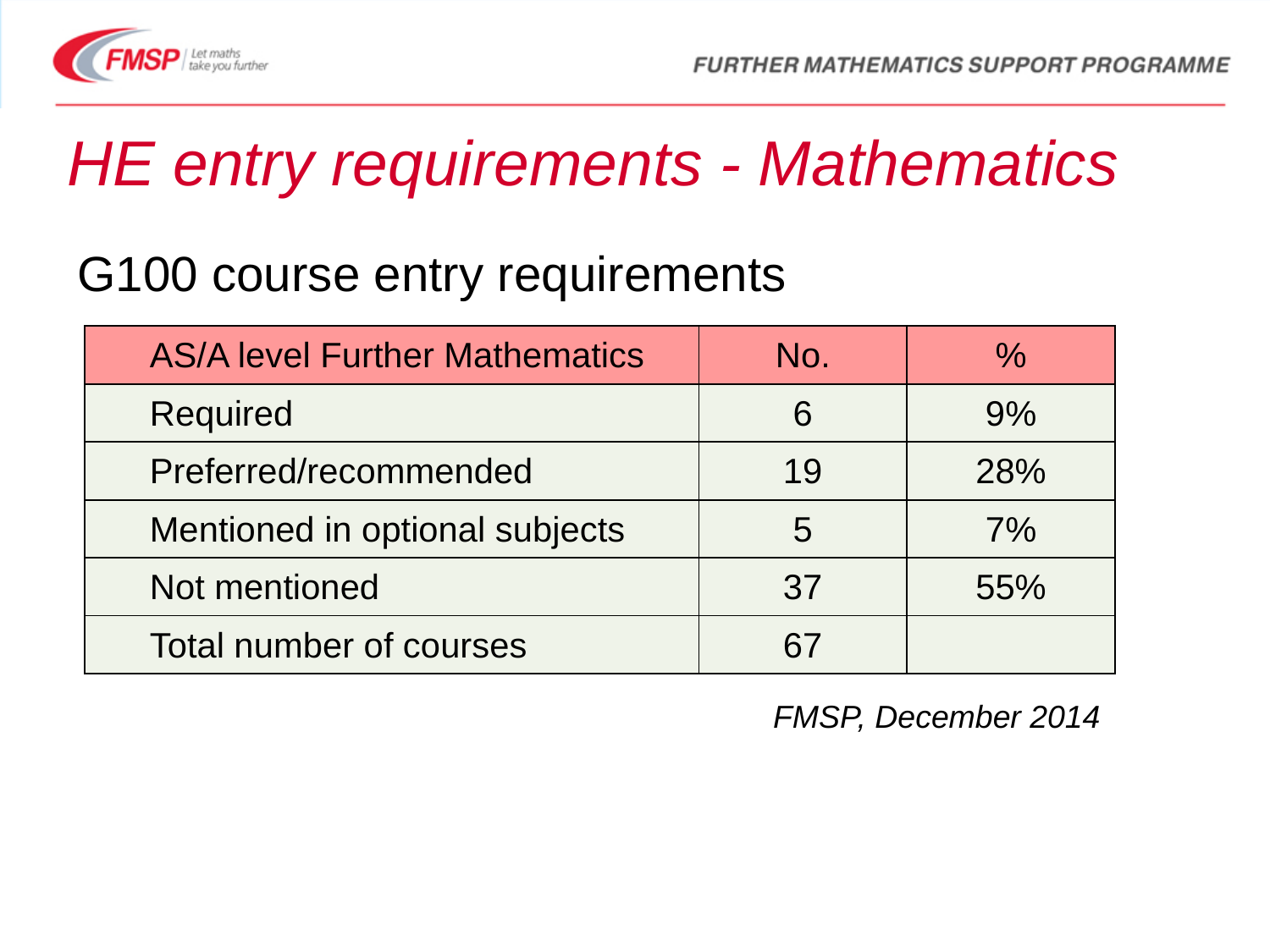

# HE entry requirements - Mathematics
G100 course entry requirements

| AS/A level Further Mathematics | No. | % |
| --- | --- | --- |
| Required | 6 | 9% |
| Preferred/recommended | 19 | 28% |
| Mentioned in optional subjects | 5 | 7% |
| Not mentioned | 37 | 55% |
| Total number of courses | 67 |  |
FMSP, December 2014